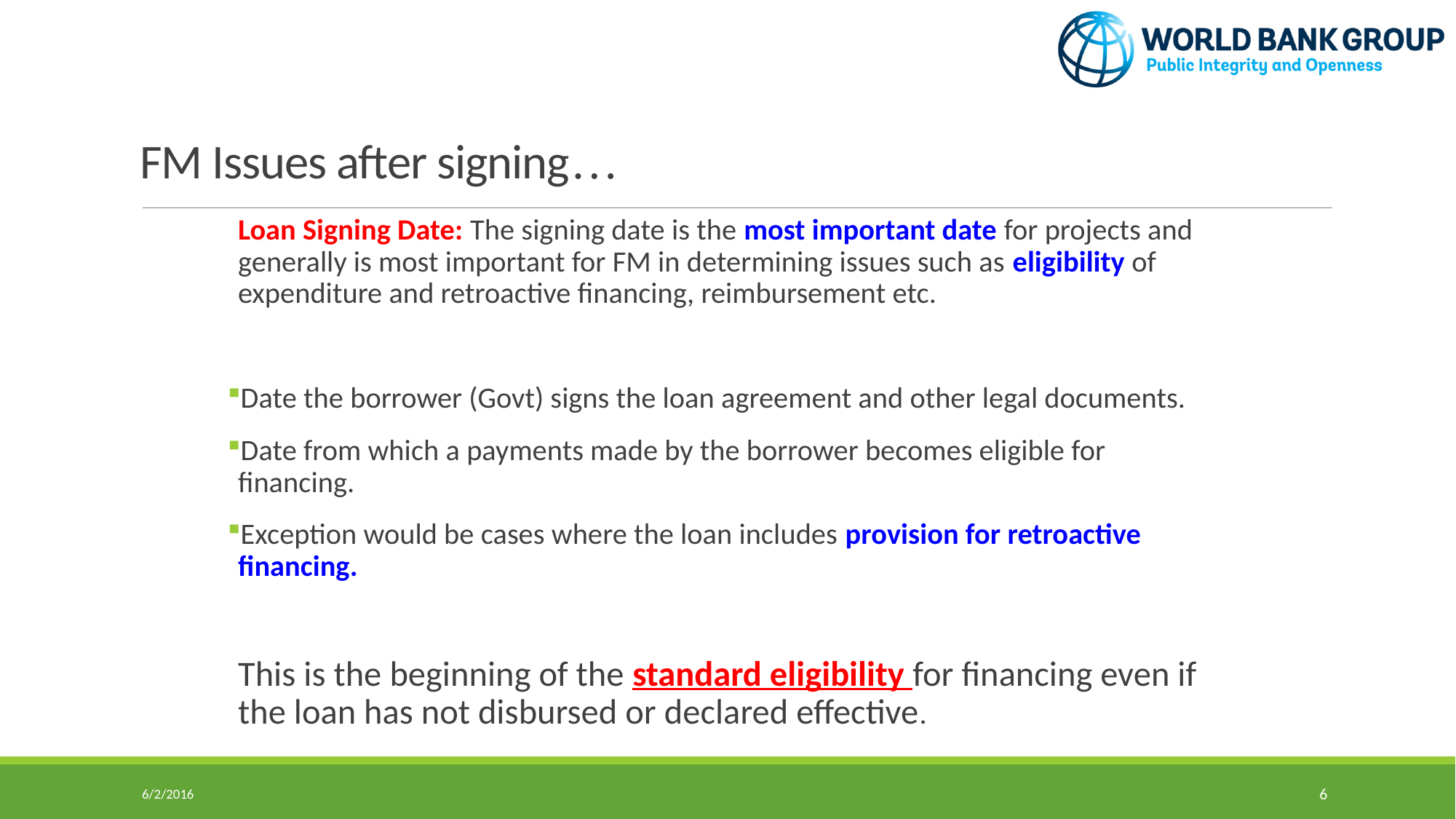

# FM Issues after signing…
Loan Signing Date: The signing date is the most important date for projects and generally is most important for FM in determining issues such as eligibility of expenditure and retroactive financing, reimbursement etc.

Date the borrower (Govt) signs the loan agreement and other legal documents.
Date from which a payments made by the borrower becomes eligible for financing.
Exception would be cases where the loan includes provision for retroactive financing.

This is the beginning of the standard eligibility for financing even if the loan has not disbursed or declared effective.

6/2/2016
6